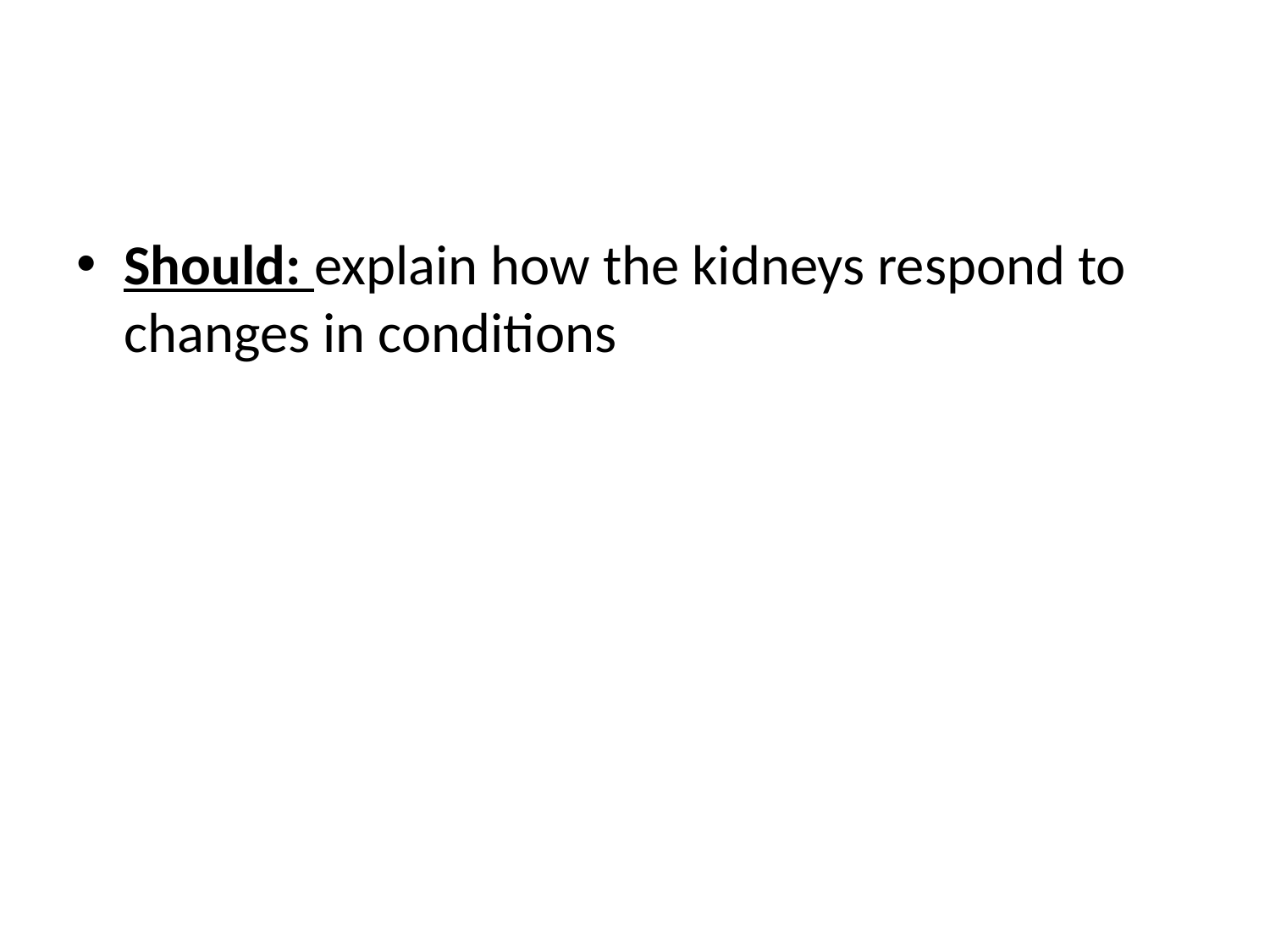

#
Should: explain how the kidneys respond to changes in conditions